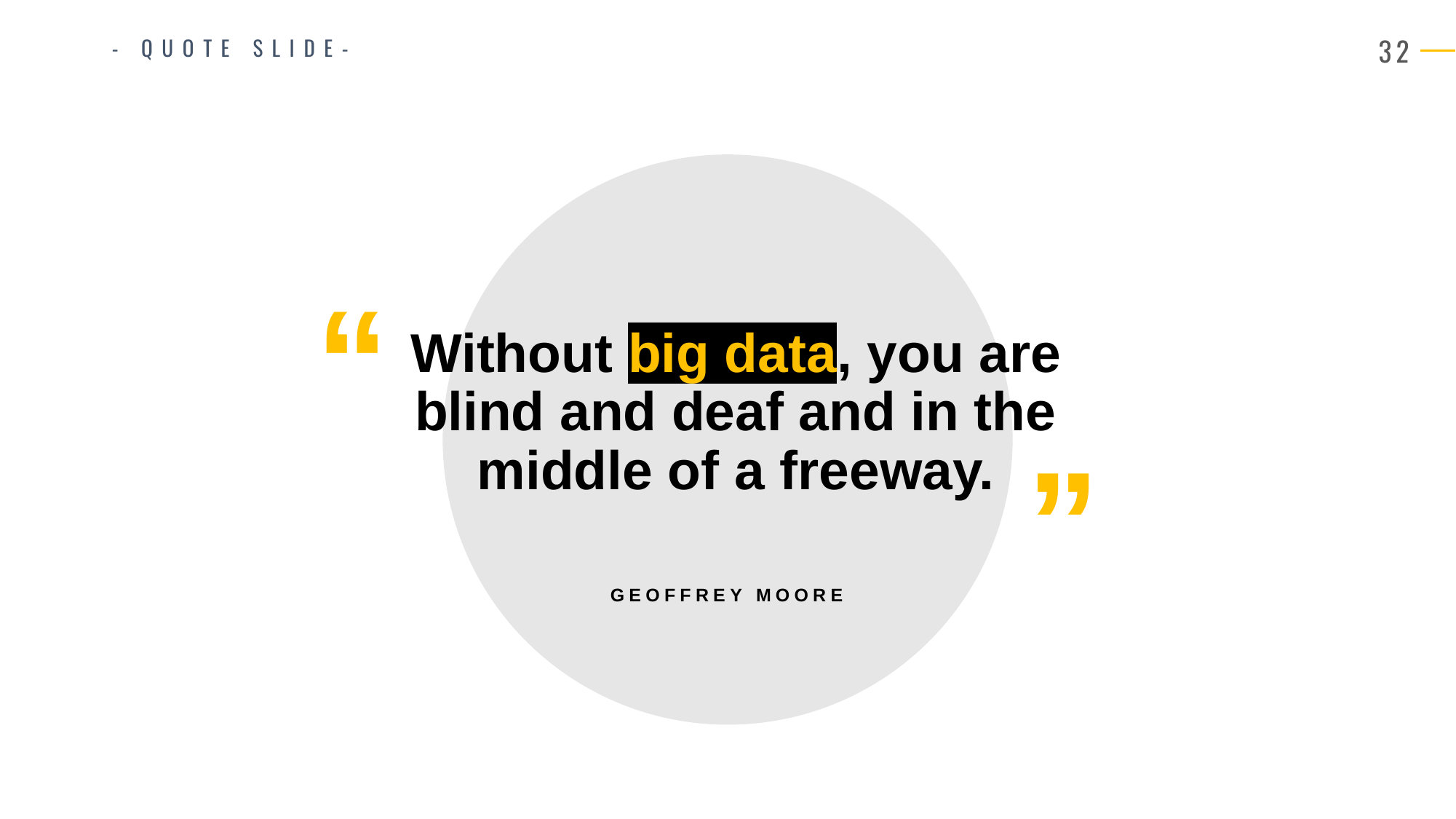

- QUOTE SLIDE-

“
Without big data, you are blind and deaf and in the middle of a freeway.
”
GEOFFREY MOORE